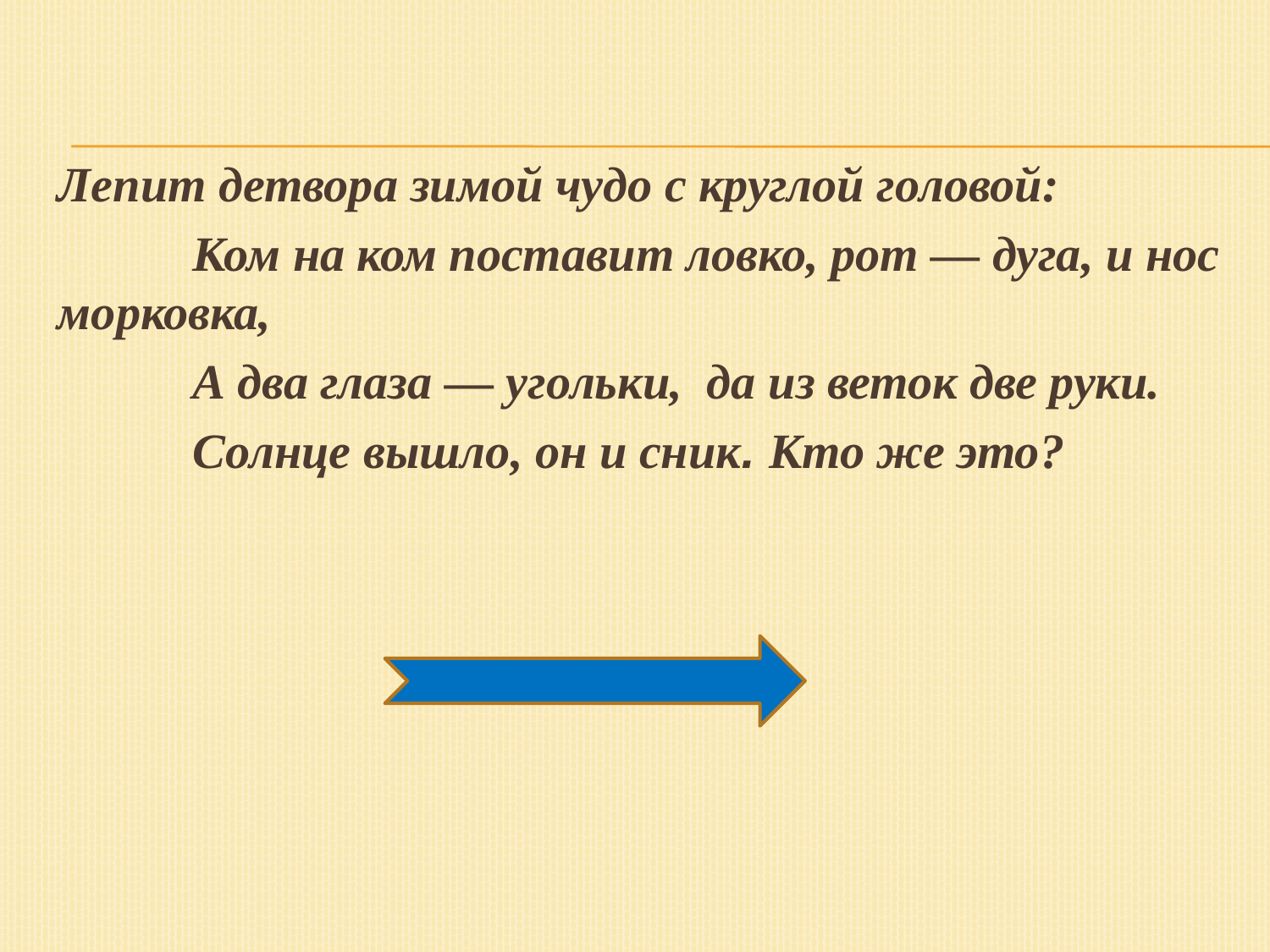

Лепит детвора зимой чудо с круглой головой:
           Ком на ком поставит ловко, рот — дуга, и нос морковка,
           А два глаза — угольки,  да из веток две руки.
           Солнце вышло, он и сник. Кто же это?